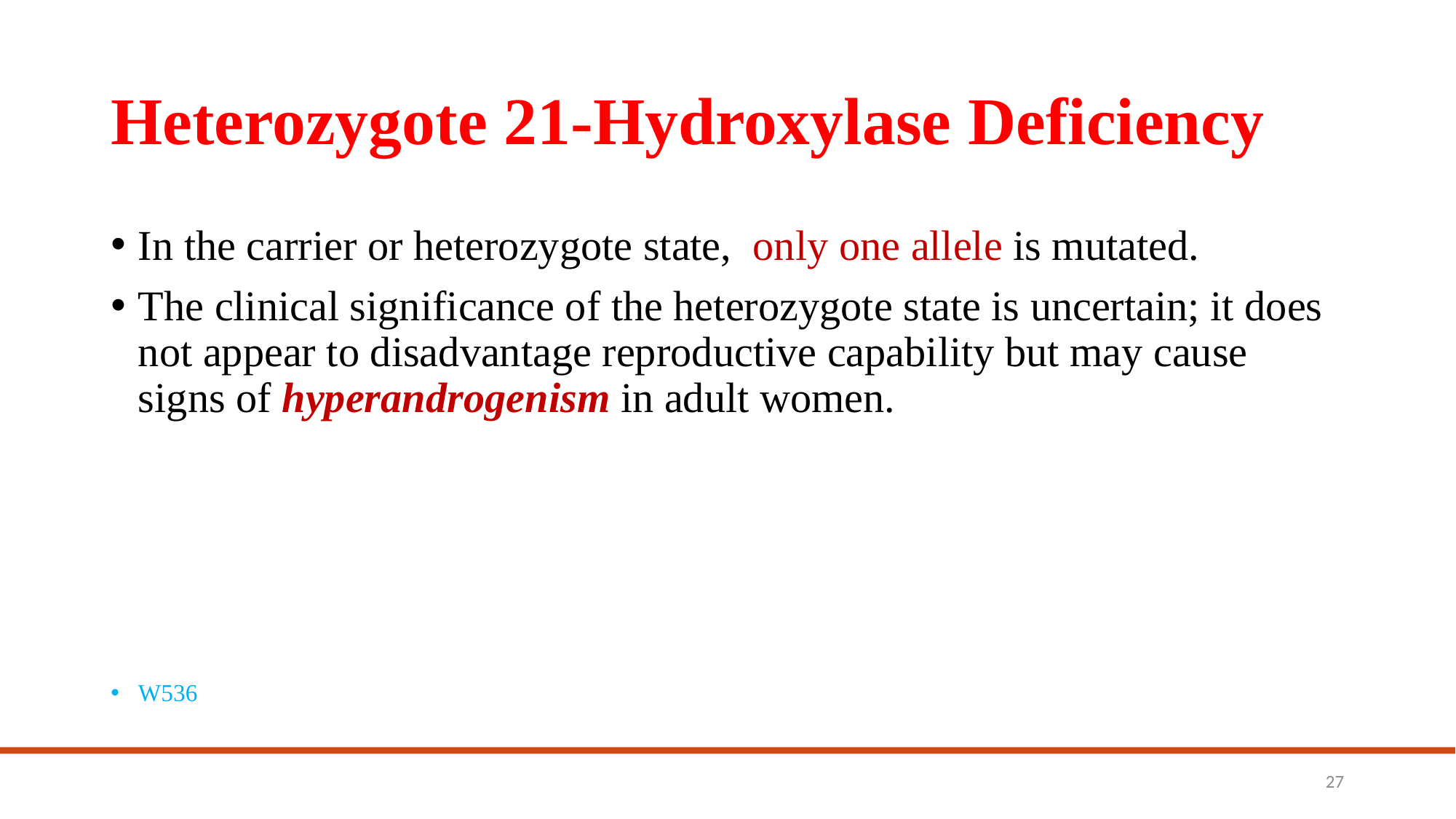

# Heterozygote 21-Hydroxylase Deficiency
In the carrier or heterozygote state,  only one allele is mutated.
The clinical significance of the heterozygote state is uncertain; it does not appear to disadvantage reproductive capability but may cause signs of hyperandrogenism in adult women.

W536
27